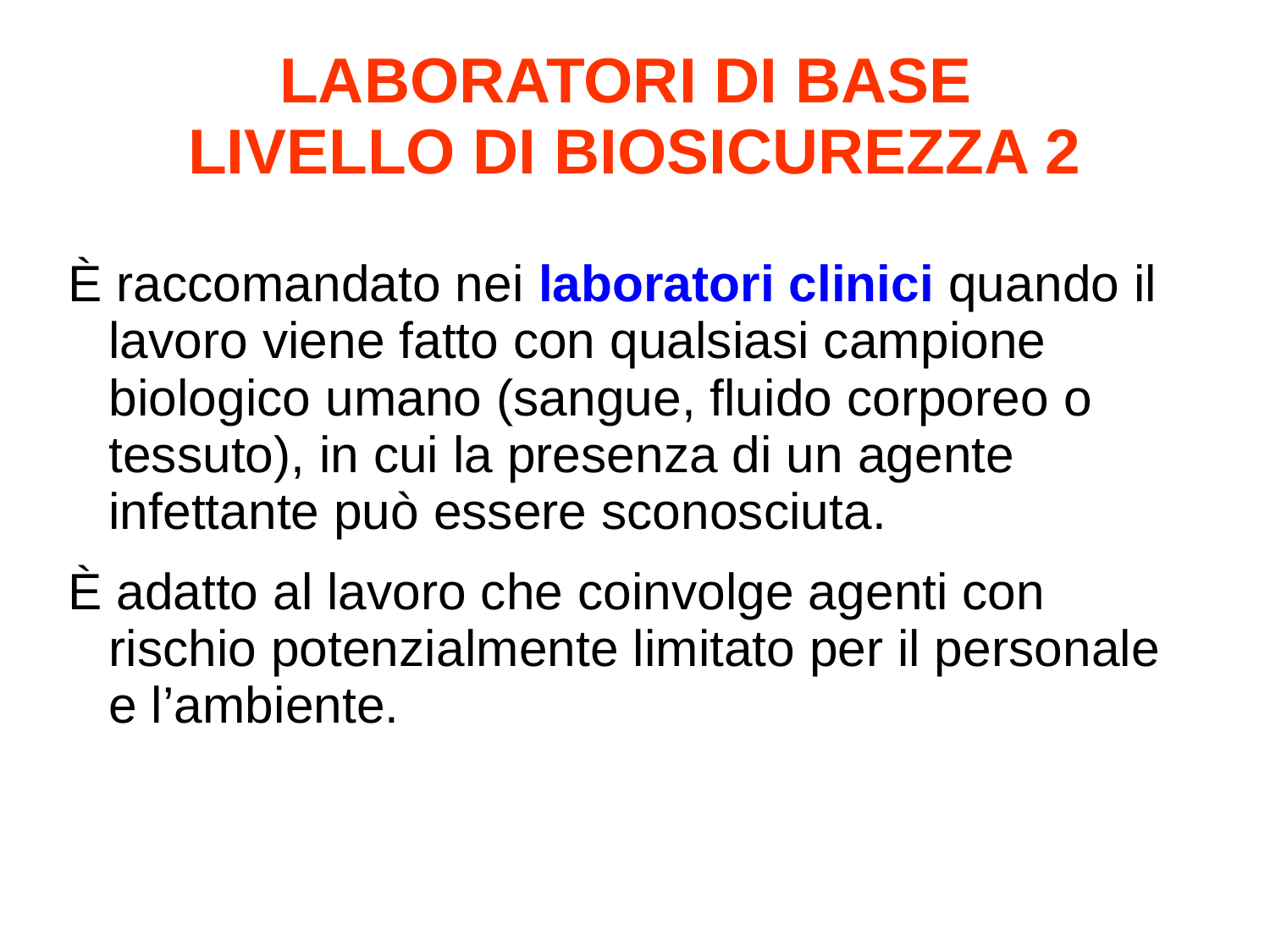

# LABORATORI DI BASE LIVELLO DI BIOSICUREZZA 2
È raccomandato nei laboratori clinici quando il lavoro viene fatto con qualsiasi campione biologico umano (sangue, fluido corporeo o tessuto), in cui la presenza di un agente infettante può essere sconosciuta.
È adatto al lavoro che coinvolge agenti con rischio potenzialmente limitato per il personale e l’ambiente.